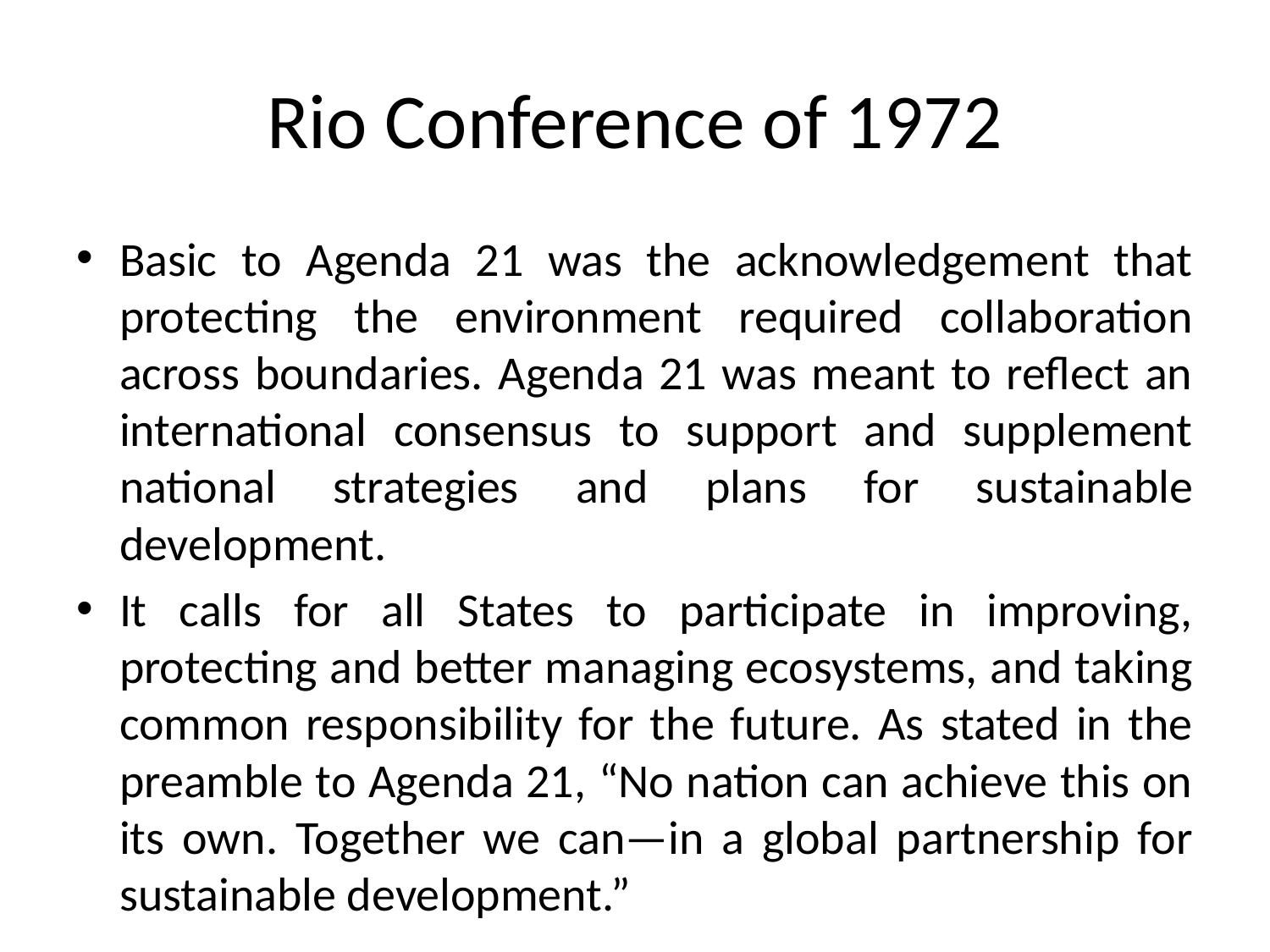

# Rio Conference of 1972
Basic to Agenda 21 was the acknowledgement that protecting the environment required collaboration across boundaries. Agenda 21 was meant to reflect an international consensus to support and supplement national strategies and plans for sustainable development.
It calls for all States to participate in improving, protecting and better managing ecosystems, and taking common responsibility for the future. As stated in the preamble to Agenda 21, “No nation can achieve this on its own. Together we can—in a global partnership for sustainable development.”